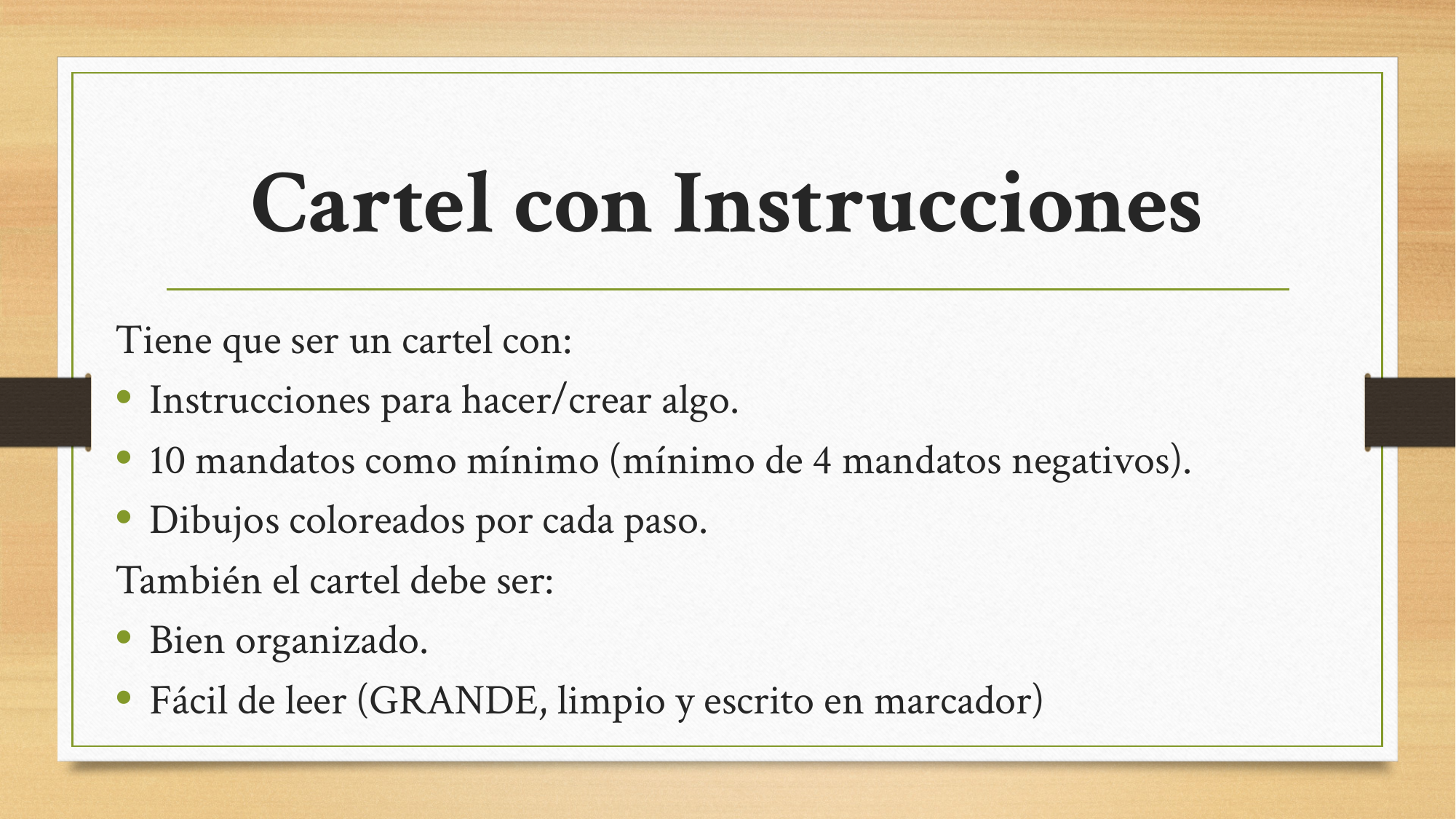

# Cartel con Instrucciones
Tiene que ser un cartel con:
Instrucciones para hacer/crear algo.
10 mandatos como mínimo (mínimo de 4 mandatos negativos).
Dibujos coloreados por cada paso.
También el cartel debe ser:
Bien organizado.
Fácil de leer (GRANDE, limpio y escrito en marcador)